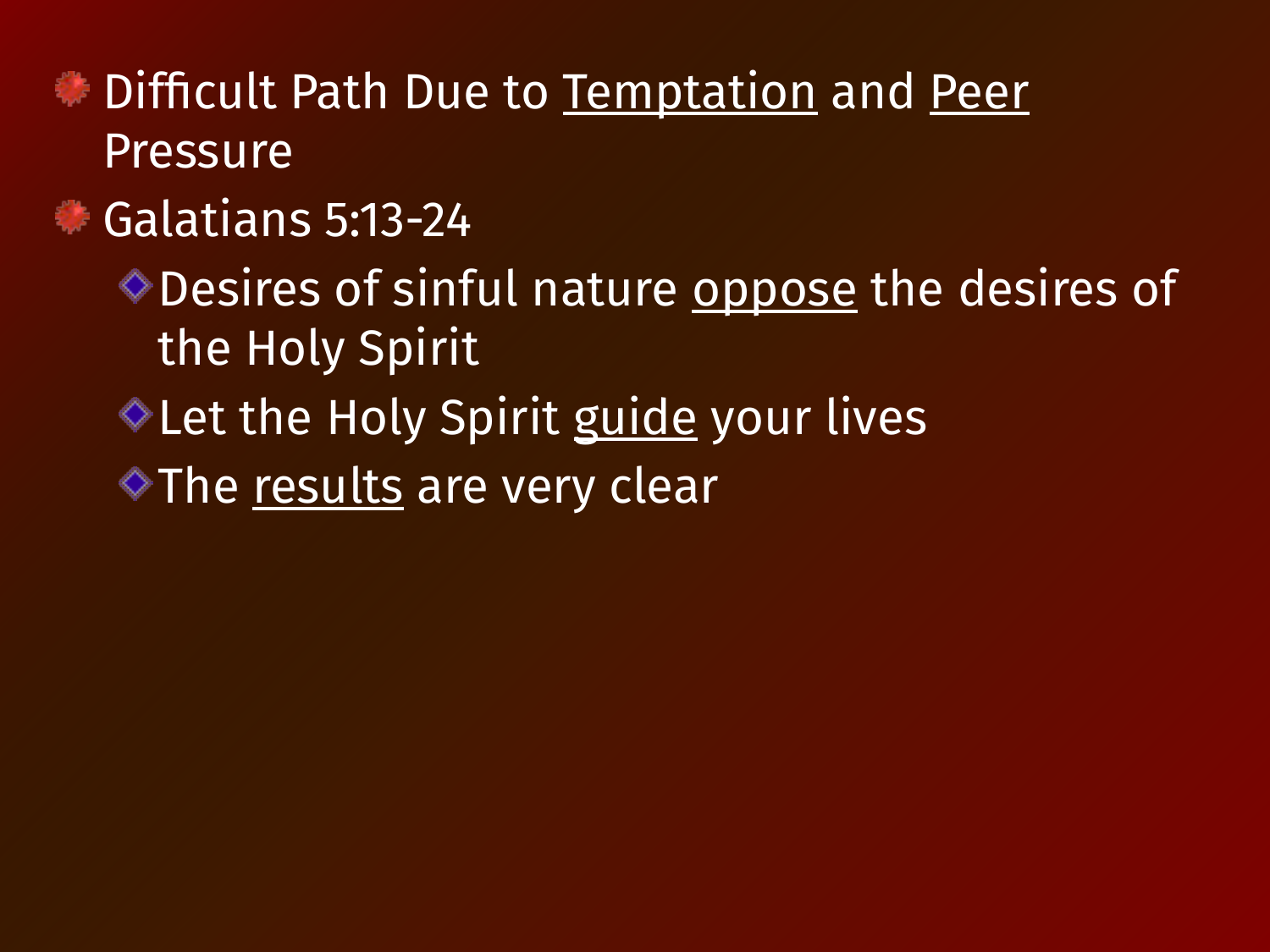

Difficult Path Due to Temptation and Peer Pressure
Galatians 5:13-24
Desires of sinful nature oppose the desires of the Holy Spirit
Let the Holy Spirit guide your lives
The results are very clear